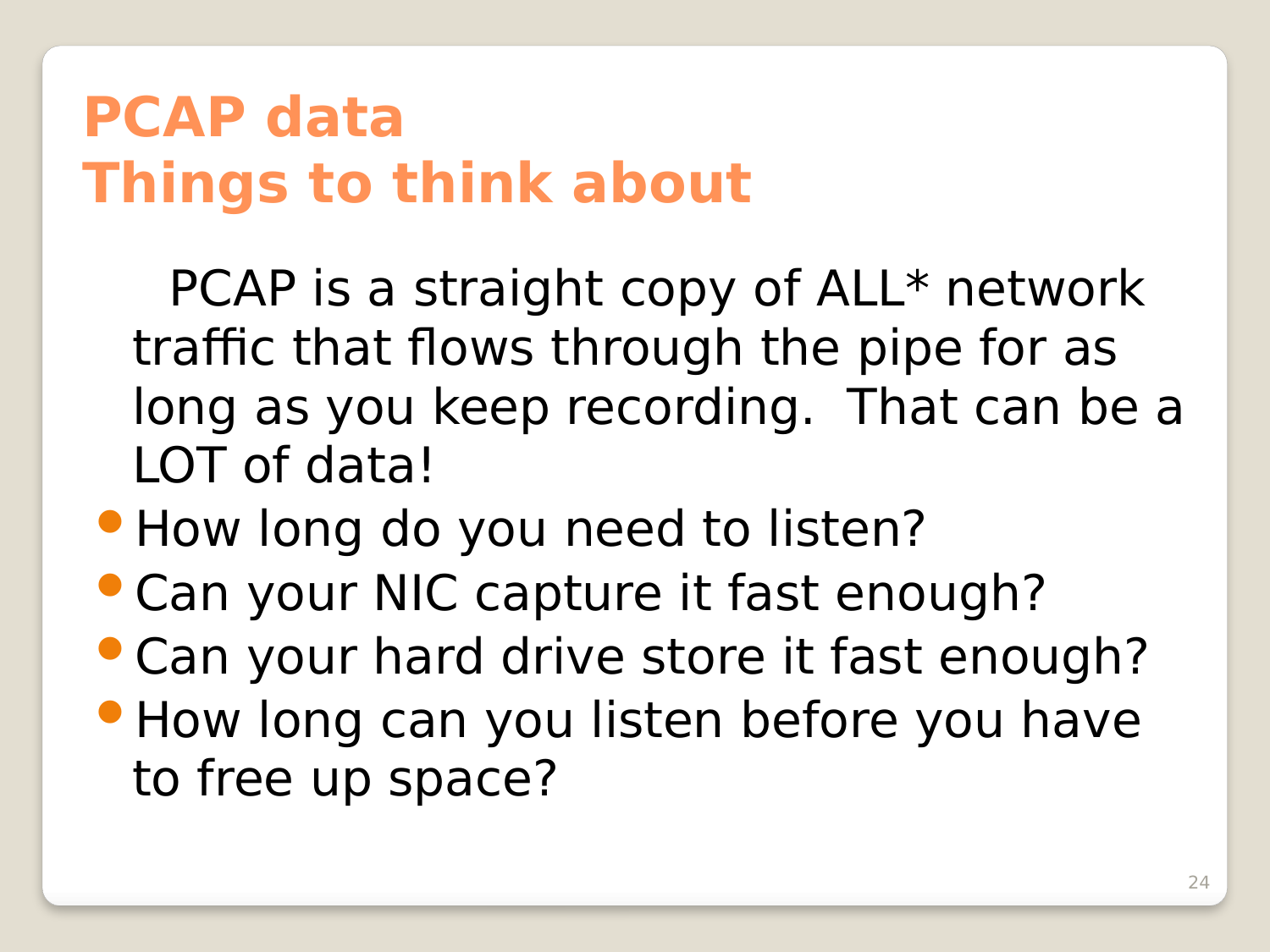

# PCAP data Things to think about
PCAP is a straight copy of ALL* network traffic that flows through the pipe for as long as you keep recording.  That can be a LOT of data!
How long do you need to listen?
Can your NIC capture it fast enough?
Can your hard drive store it fast enough?
How long can you listen before you have  to free up space?
24